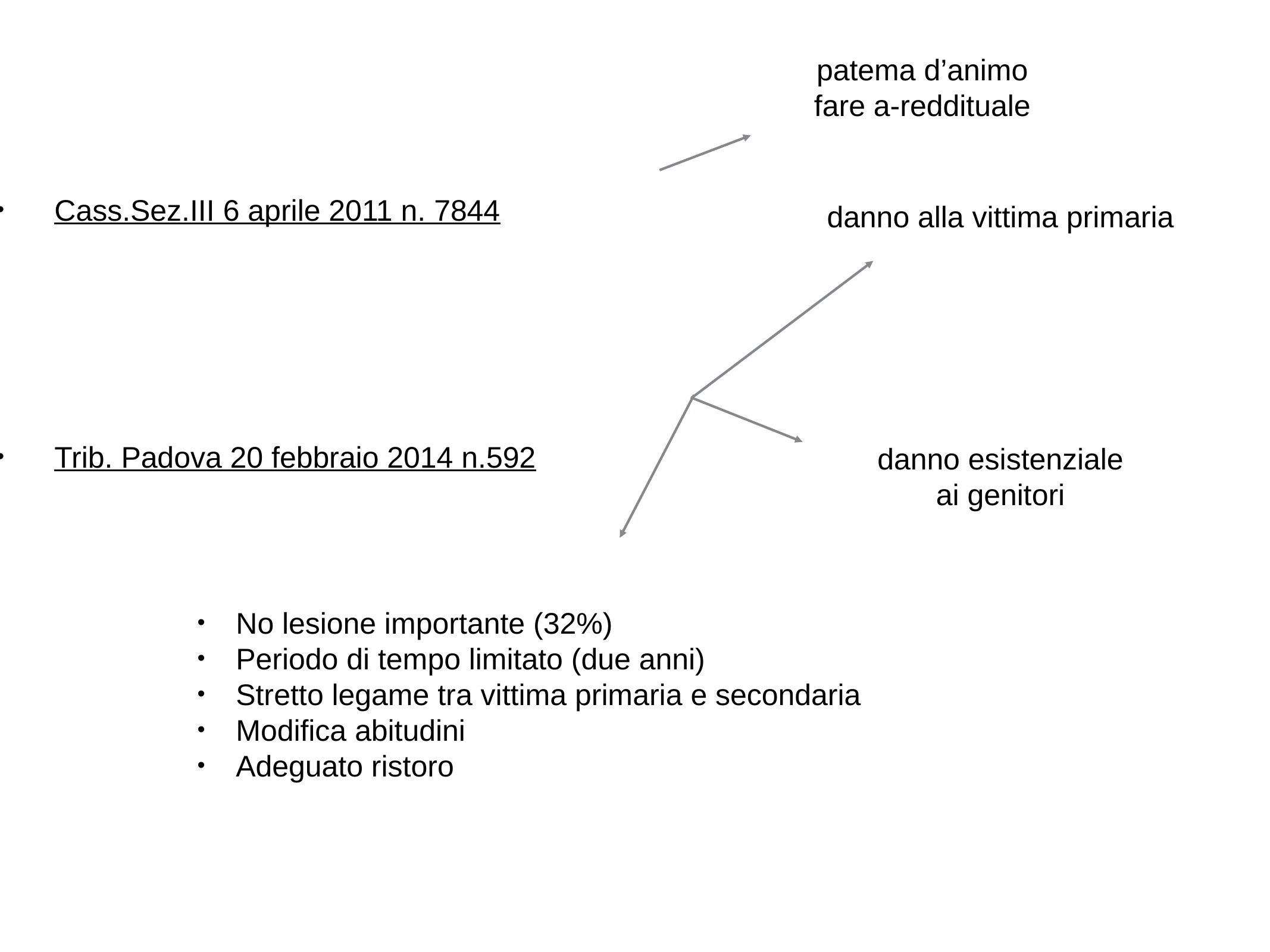

Cass.Sez.III 6 aprile 2011 n. 7844

Trib. Padova 20 febbraio 2014 n.592
patema d’animo
fare a-reddituale

danno alla vittima primaria

danno esistenziale
ai genitori
No lesione importante (32%)
Periodo di tempo limitato (due anni)
Stretto legame tra vittima primaria e secondaria
Modifica abitudini
Adeguato ristoro